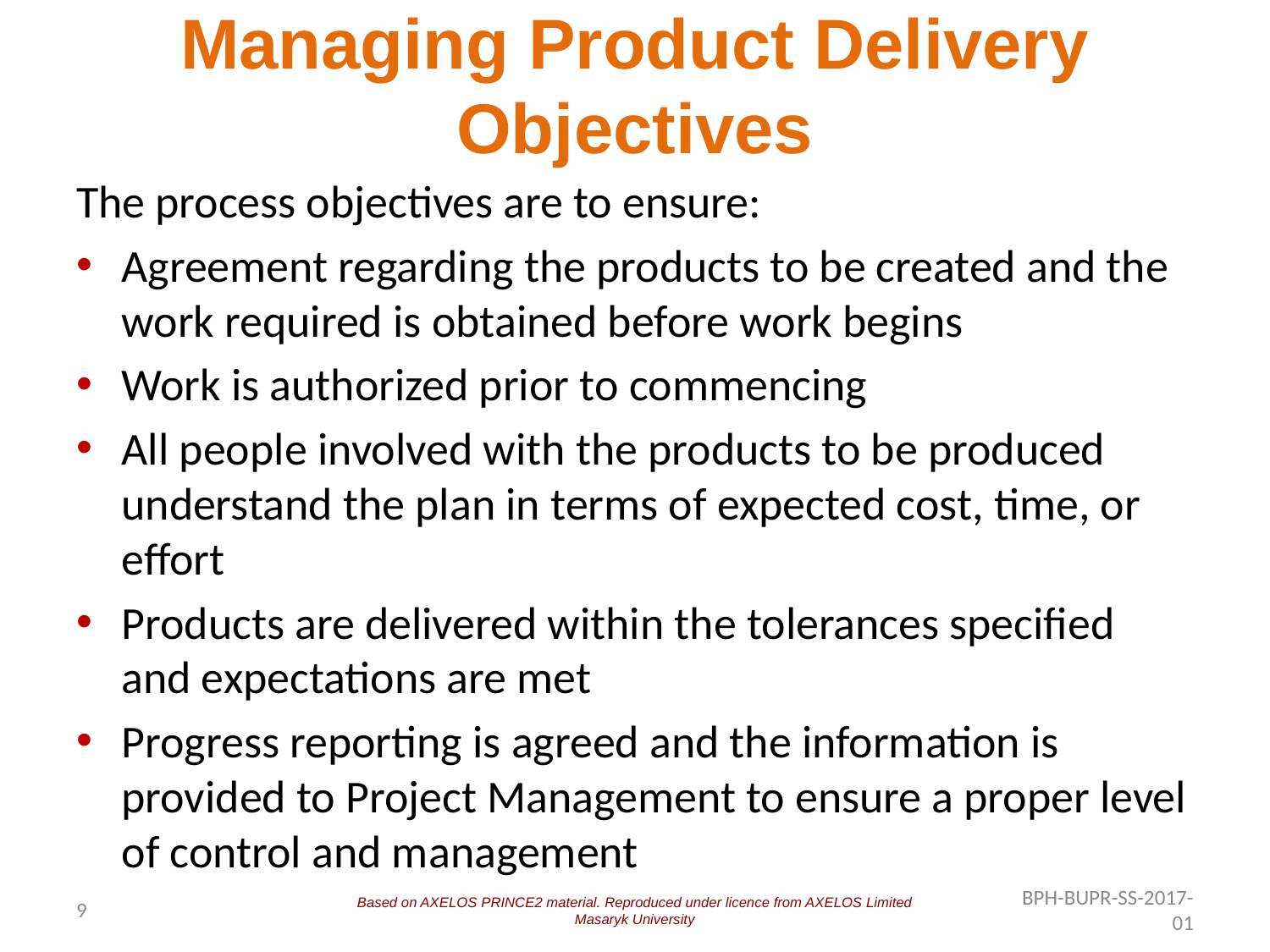

# Managing Product Delivery Objectives
The process objectives are to ensure:
Agreement regarding the products to be created and the work required is obtained before work begins
Work is authorized prior to commencing
All people involved with the products to be produced understand the plan in terms of expected cost, time, or effort
Products are delivered within the tolerances specified and expectations are met
Progress reporting is agreed and the information is provided to Project Management to ensure a proper level of control and management
9
BPH-BUPR-SS-2017-01